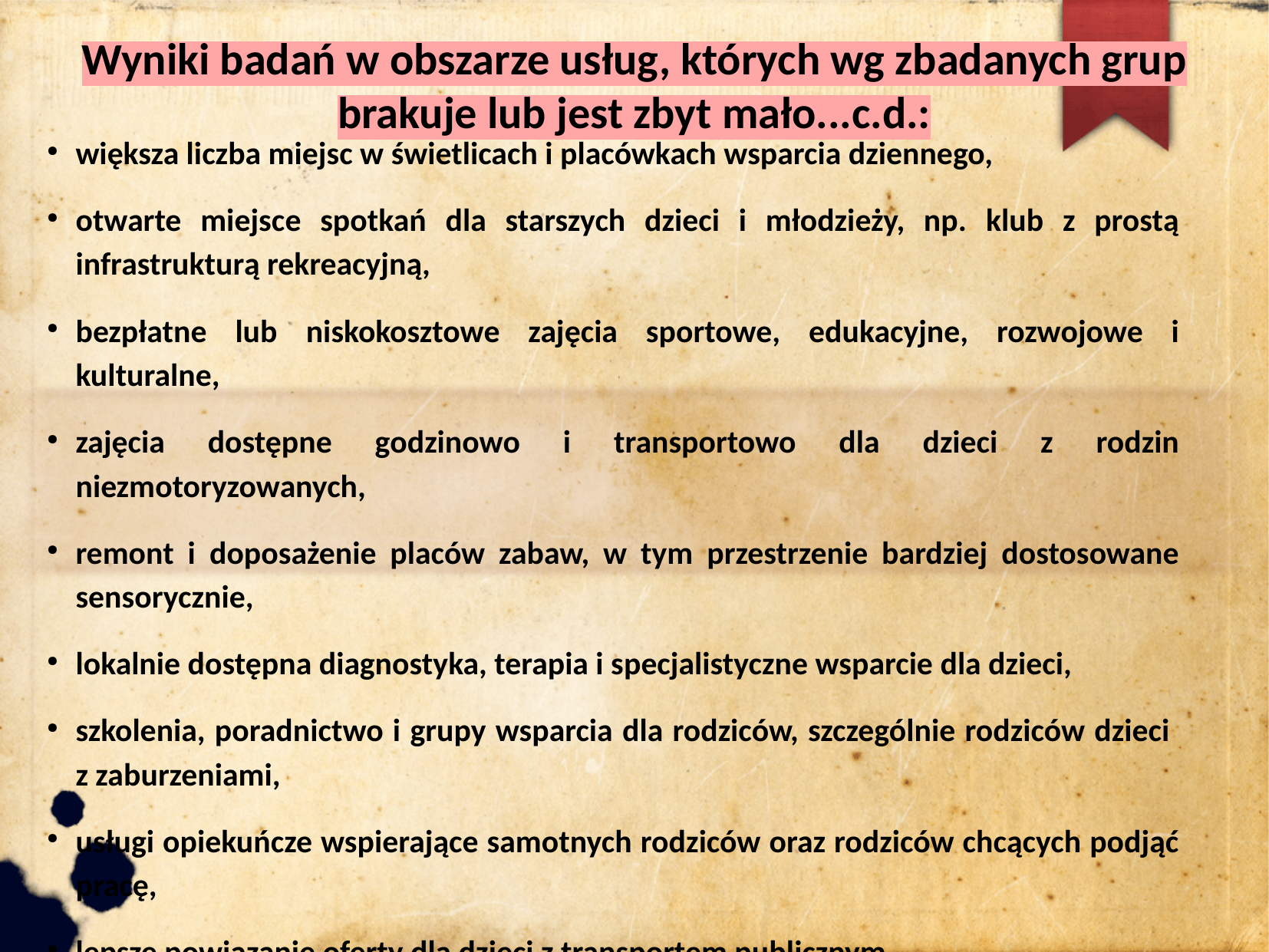

Wyniki badań w obszarze usług, których wg zbadanych grup brakuje lub jest zbyt mało...c.d.:
większa liczba miejsc w świetlicach i placówkach wsparcia dziennego,
otwarte miejsce spotkań dla starszych dzieci i młodzieży, np. klub z prostą infrastrukturą rekreacyjną,
bezpłatne lub niskokosztowe zajęcia sportowe, edukacyjne, rozwojowe i kulturalne,
zajęcia dostępne godzinowo i transportowo dla dzieci z rodzin niezmotoryzowanych,
remont i doposażenie placów zabaw, w tym przestrzenie bardziej dostosowane sensorycznie,
lokalnie dostępna diagnostyka, terapia i specjalistyczne wsparcie dla dzieci,
szkolenia, poradnictwo i grupy wsparcia dla rodziców, szczególnie rodziców dzieci
z zaburzeniami,
usługi opiekuńcze wspierające samotnych rodziców oraz rodziców chcących podjąć pracę,
lepsze powiązanie oferty dla dzieci z transportem publicznym.